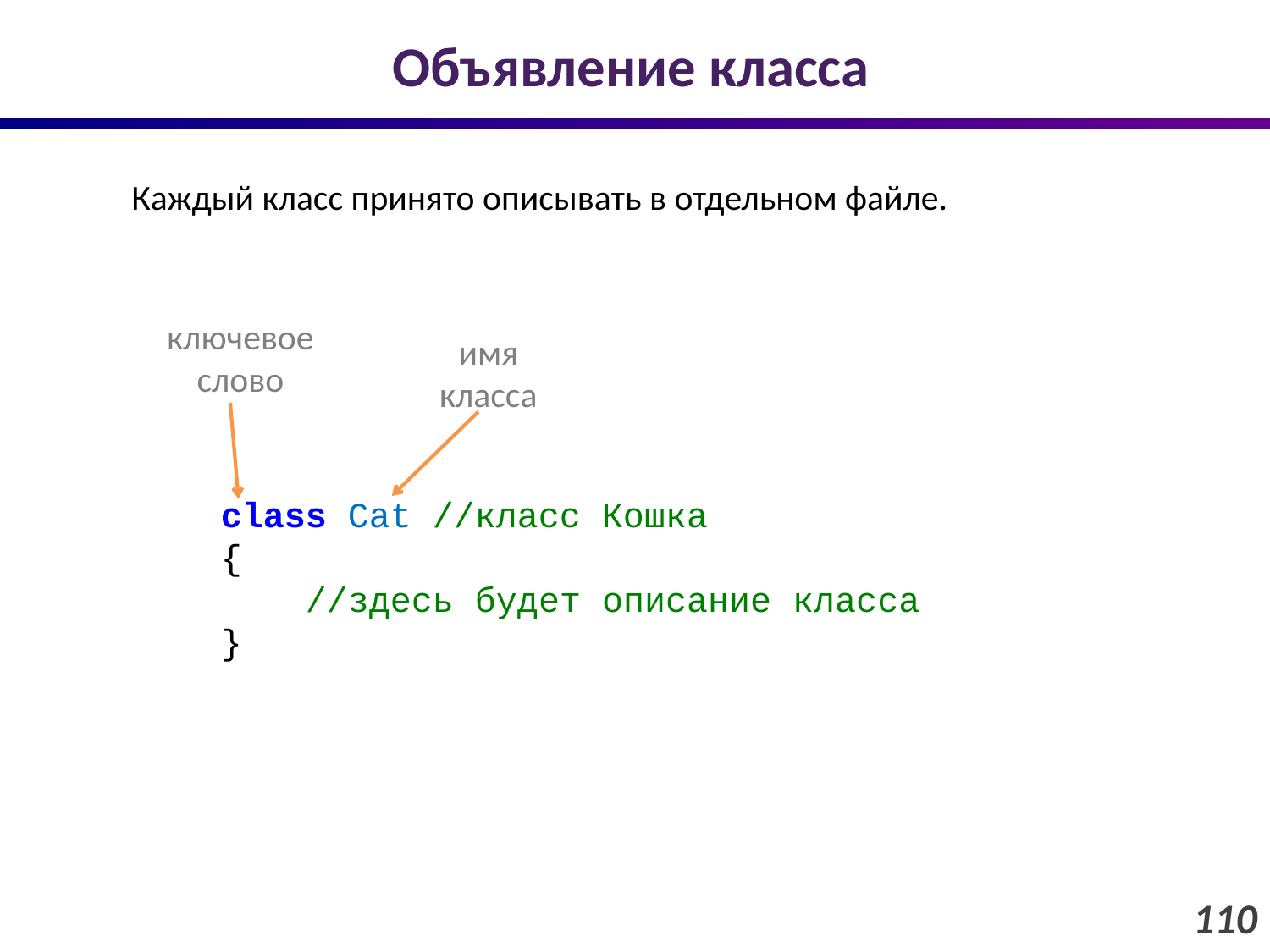

# Объявление класса
Каждый класс принято описывать в отдельном файле.
ключевое слово
имя класса
class Cat //класс Кошка
{
    //здесь будет описание класса
}
110